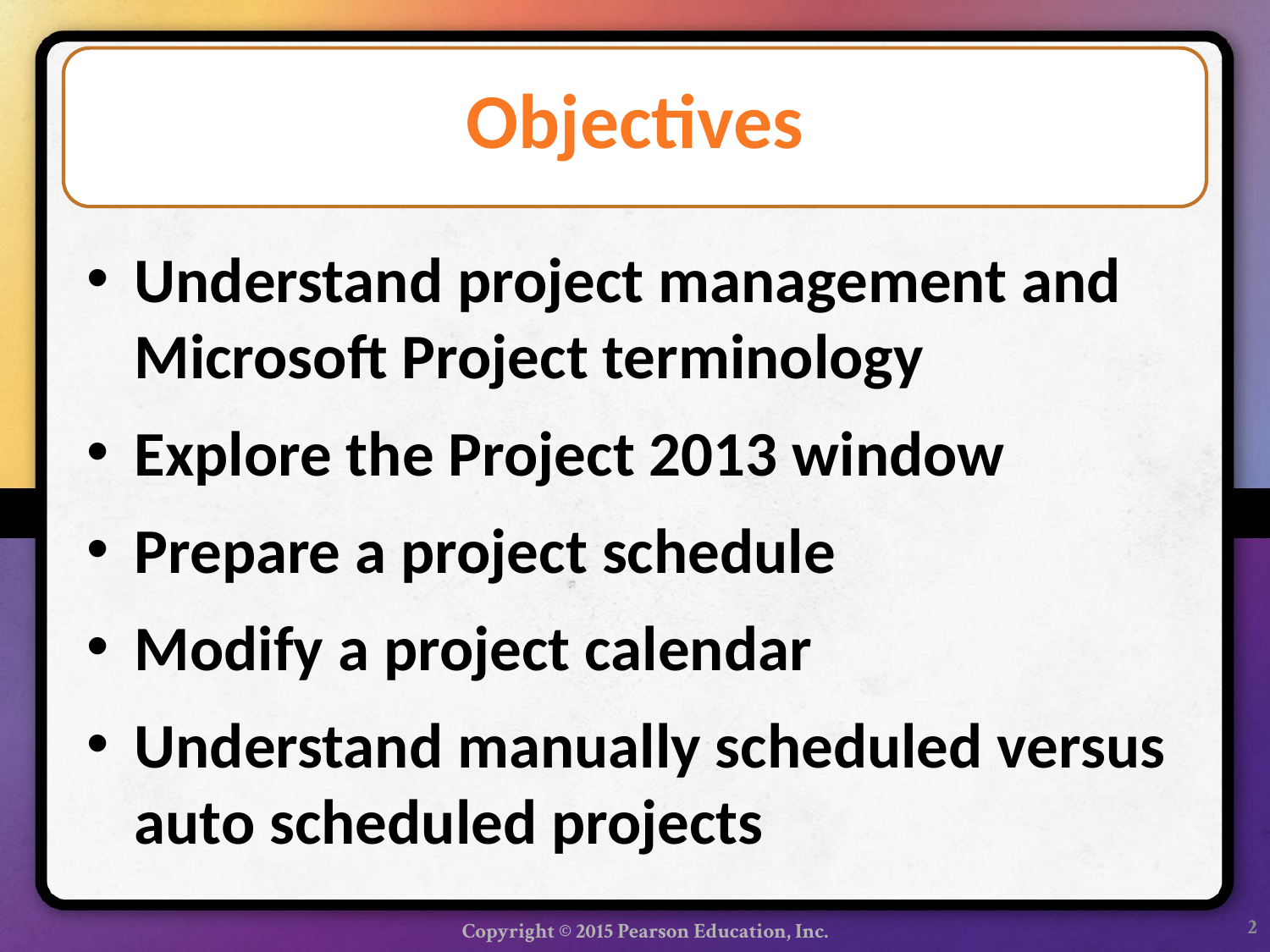

# Objectives
Understand project management and Microsoft Project terminology
Explore the Project 2013 window
Prepare a project schedule
Modify a project calendar
Understand manually scheduled versus auto scheduled projects
2
Copyright © 2015 Pearson Education, Inc.